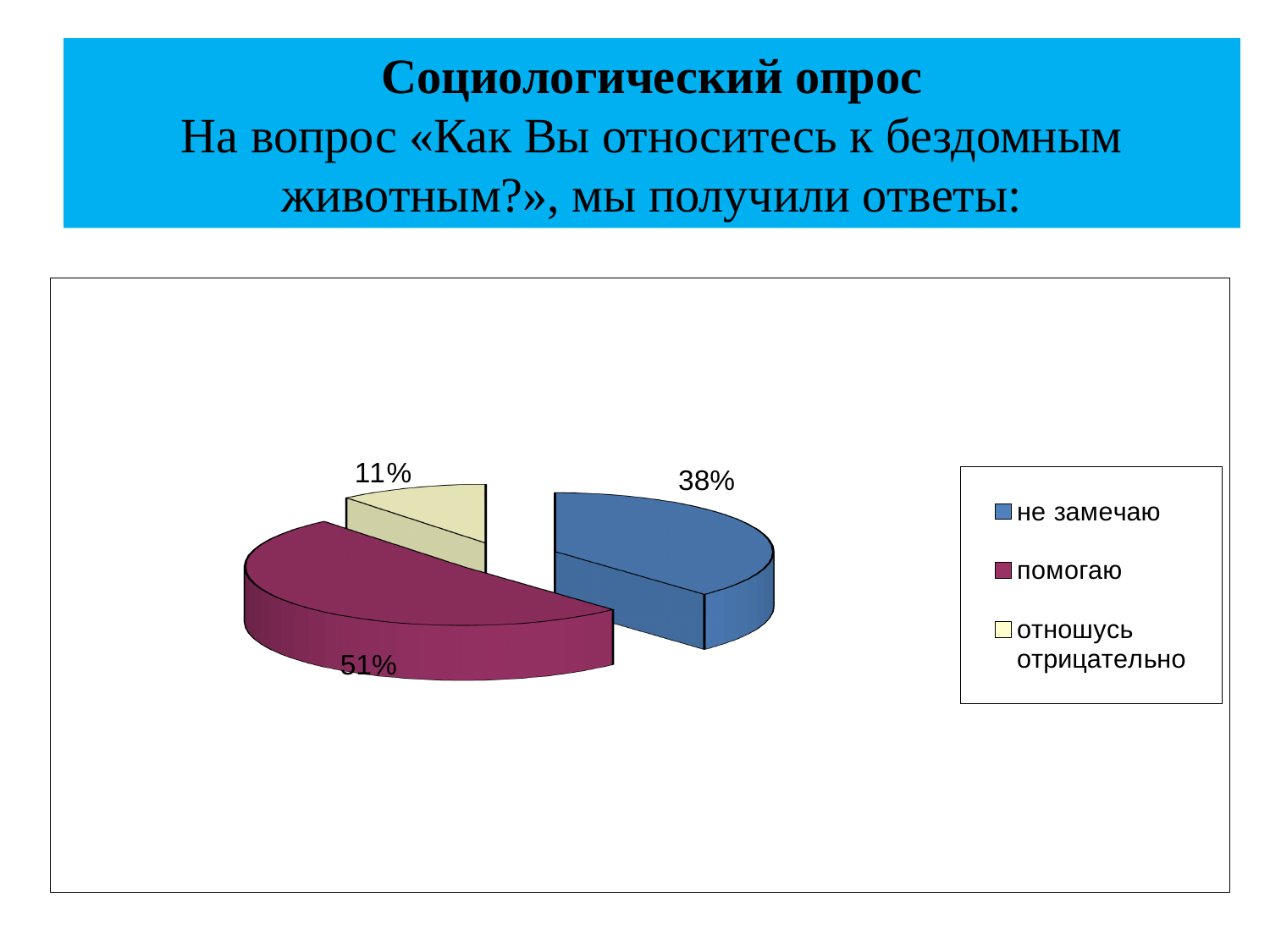

# Социологический опрос На вопрос «Как Вы относитесь к бездомным животным?», мы получили ответы:

[unsupported chart]